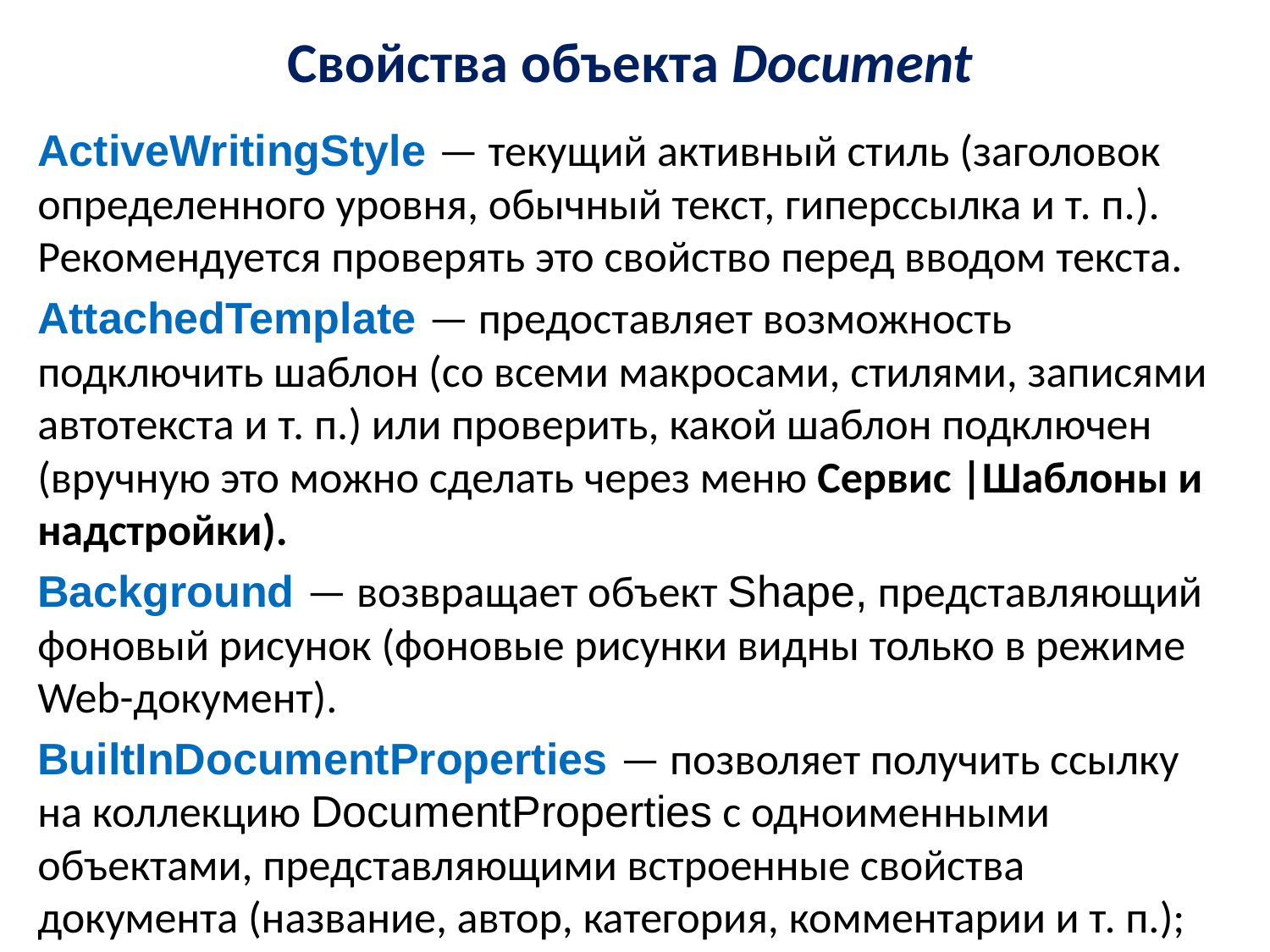

# Свойства объекта Document
ActiveWritingStyle — текущий активный стиль (заголовок определенного уровня, обычный текст, гиперссылка и т. п.). Рекомендуется проверять это свойство перед вводом текста.
AttachedTemplate — предоставляет возможность подключить шаблон (со всеми макросами, стилями, записями автотекста и т. п.) или проверить, какой шаблон подключен (вручную это можно сделать через меню Сервис |Шаблоны и надстройки).
Background — возвращает объект Shape, представляющий фоновый рисунок (фоновые рисунки видны только в режиме Web-документ).
BuiltInDocumentProperties — позволяет получить ссылку на коллекцию DocumentProperties с одноименными объектами, представляющими встроенные свойства документа (название, автор, категория, комментарии и т. п.);